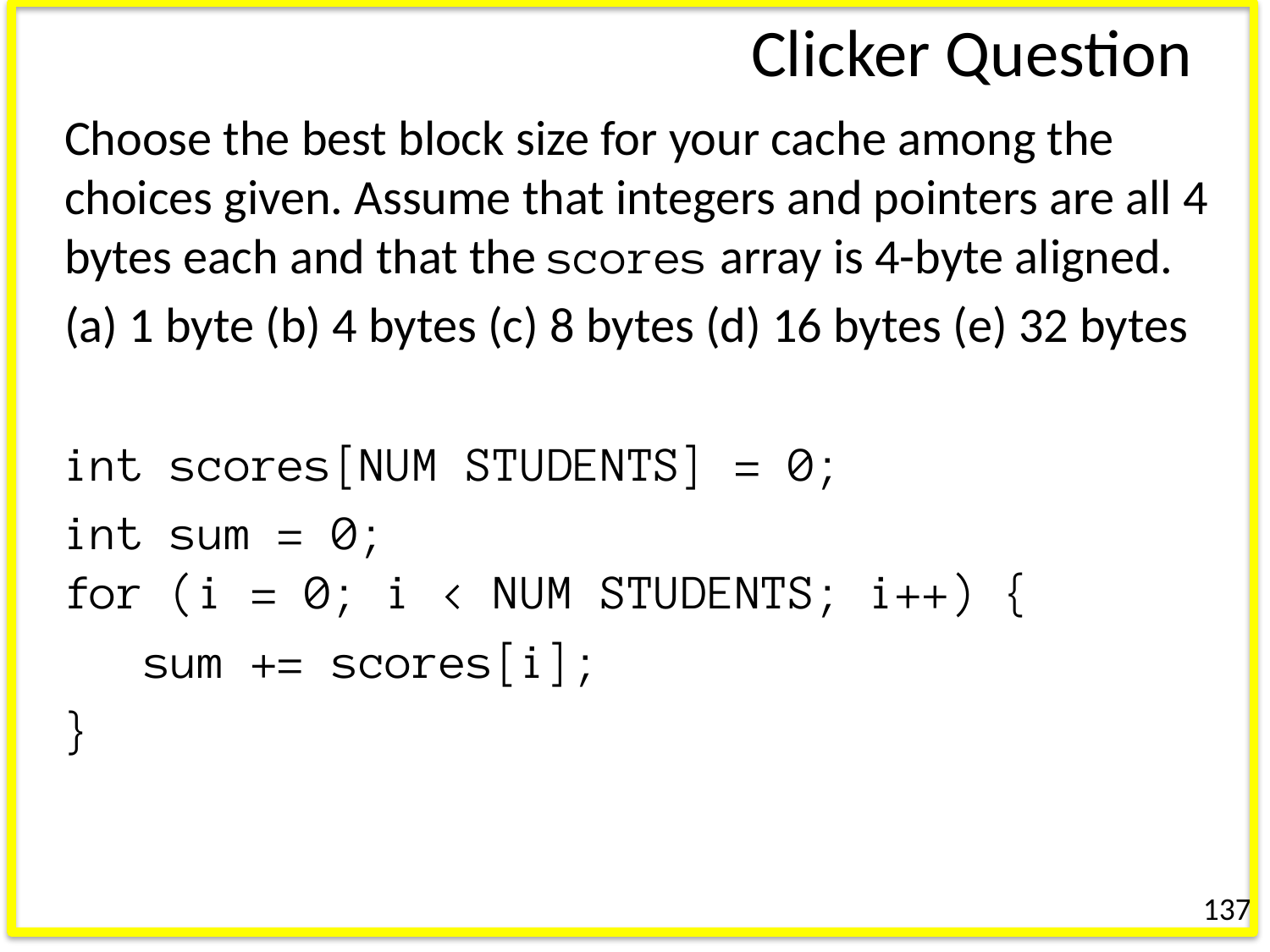

# Clicker Question
Choose the best block size for your cache among the choices given. Assume that integers and pointers are all 4 bytes each and that the scores array is 4-byte aligned.
(a) 1 byte (b) 4 bytes (c) 8 bytes (d) 16 bytes (e) 32 bytes

int scores[NUM STUDENTS] = 0;
int sum = 0;
for (i = 0; i < NUM STUDENTS; i++) {
   sum += scores[i];
}

137